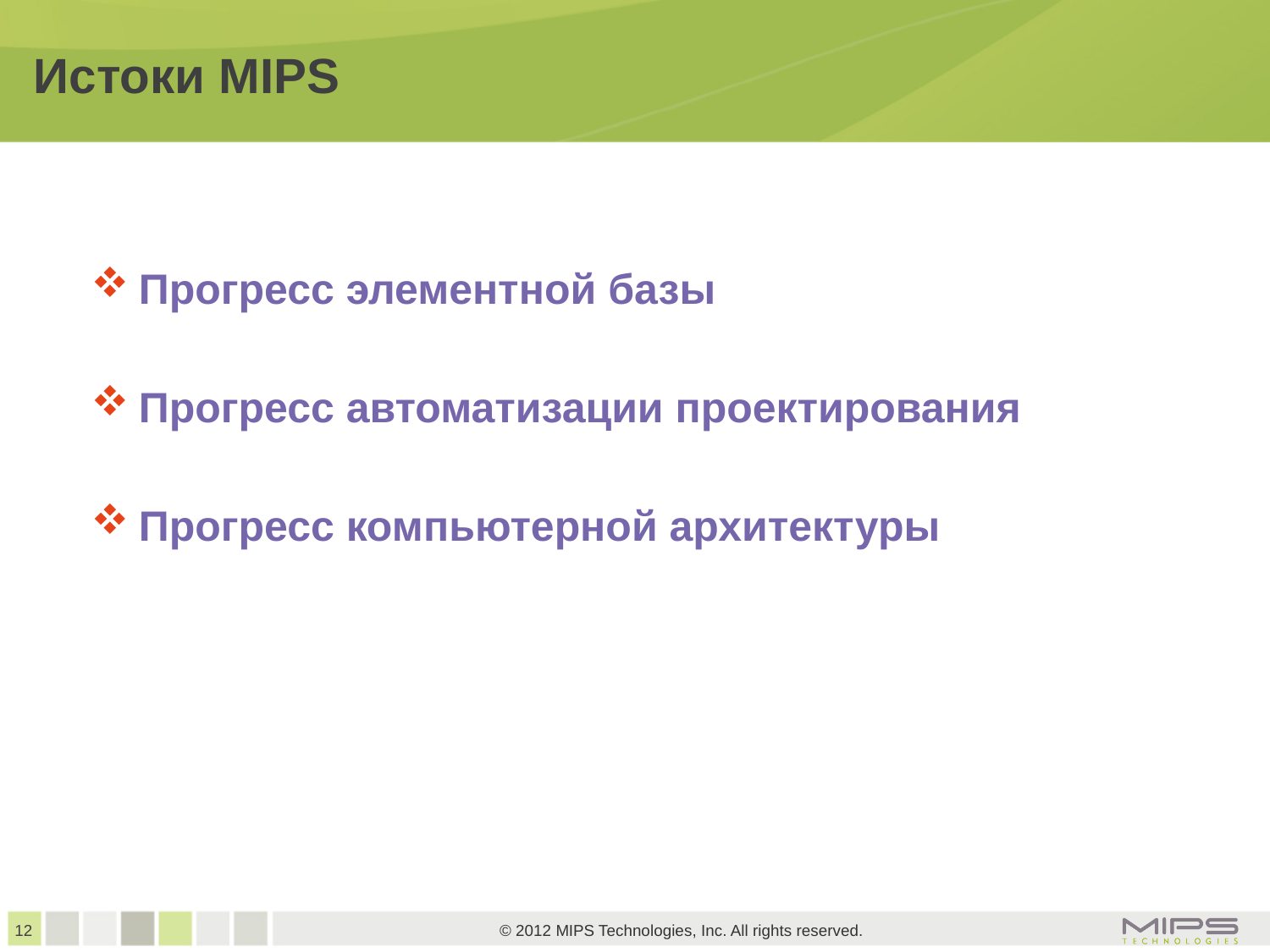

# Истоки MIPS

Прогресс элементной базы

Прогресс автоматизации проектирования

Прогресс компьютерной архитектуры